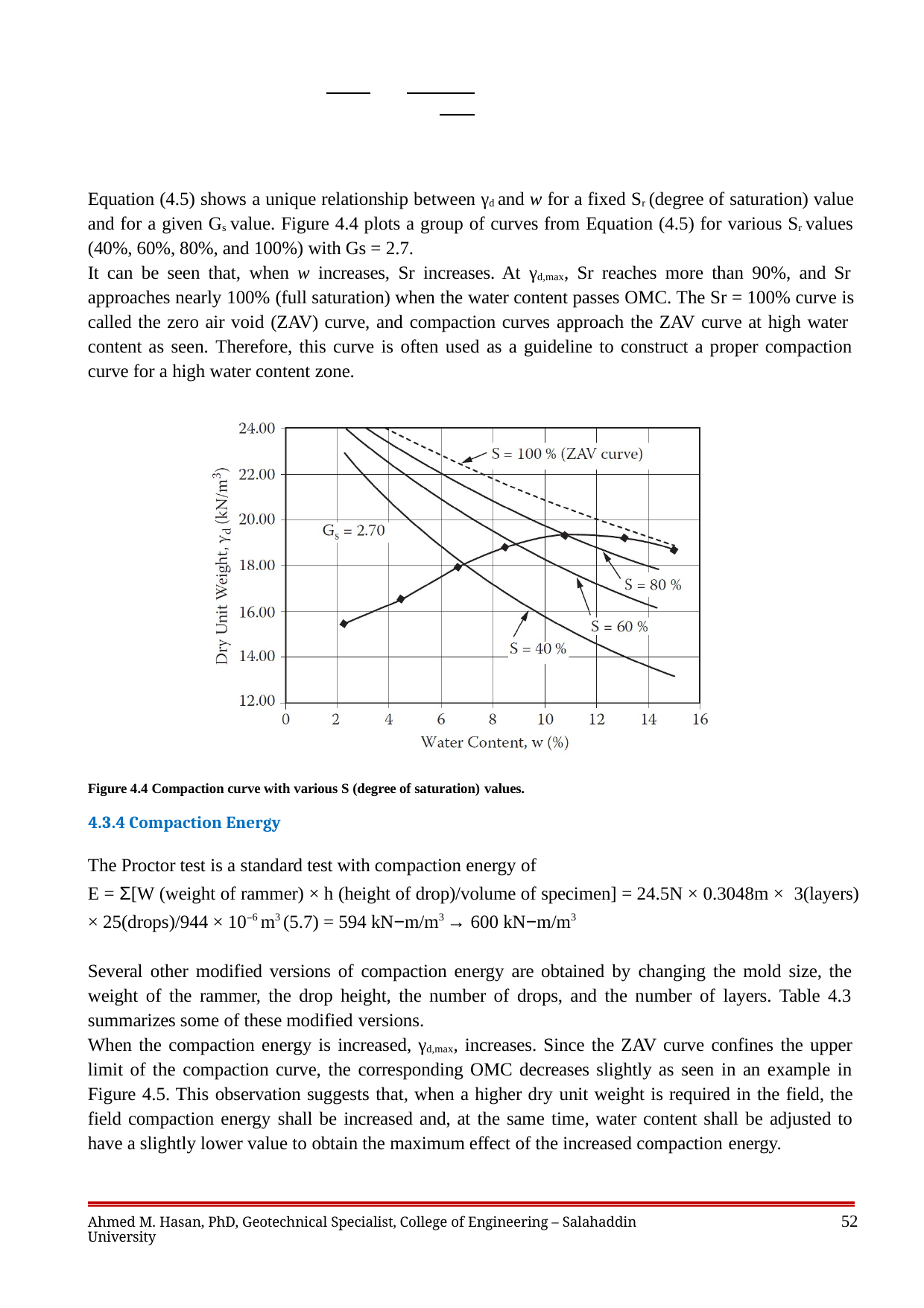

Equation (4.5) shows a unique relationship between γd and w for a fixed Sr (degree of saturation) value  and for a given Gs value. Figure 4.4 plots a group of curves from Equation (4.5) for various Sr values  (40%, 60%, 80%, and 100%) with Gs = 2.7.
It can be seen that, when w increases, Sr increases. At γd,max, Sr reaches more than 90%, and Sr  approaches nearly 100% (full saturation) when the water content passes OMC. The Sr = 100% curve is  called the zero air void (ZAV) curve, and compaction curves approach the ZAV curve at high water
content as seen. Therefore, this curve is often used as a guideline to construct a proper compaction  curve for a high water content zone.

Figure 4.4 Compaction curve with various S (degree of saturation) values.

4.3.4 Compaction Energy

The Proctor test is a standard test with compaction energy of
E = Σ[W (weight of rammer) × h (height of drop)/volume of specimen] = 24.5N × 0.3048m ×  3(layers) × 25(drops)/944 × 10−6 m3 (5.7) = 594 kN−m/m3 → 600 kN−m/m3

Several other modified versions of compaction energy are obtained by changing the mold size, the  weight of the rammer, the drop height, the number of drops, and the number of layers. Table 4.3  summarizes some of these modified versions.
When the compaction energy is increased, γd,max, increases. Since the ZAV curve confines the upper  limit of the compaction curve, the corresponding OMC decreases slightly as seen in an example in  Figure 4.5. This observation suggests that, when a higher dry unit weight is required in the field, the  field compaction energy shall be increased and, at the same time, water content shall be adjusted to  have a slightly lower value to obtain the maximum effect of the increased compaction energy.
52
Ahmed M. Hasan, PhD, Geotechnical Specialist, College of Engineering – Salahaddin University